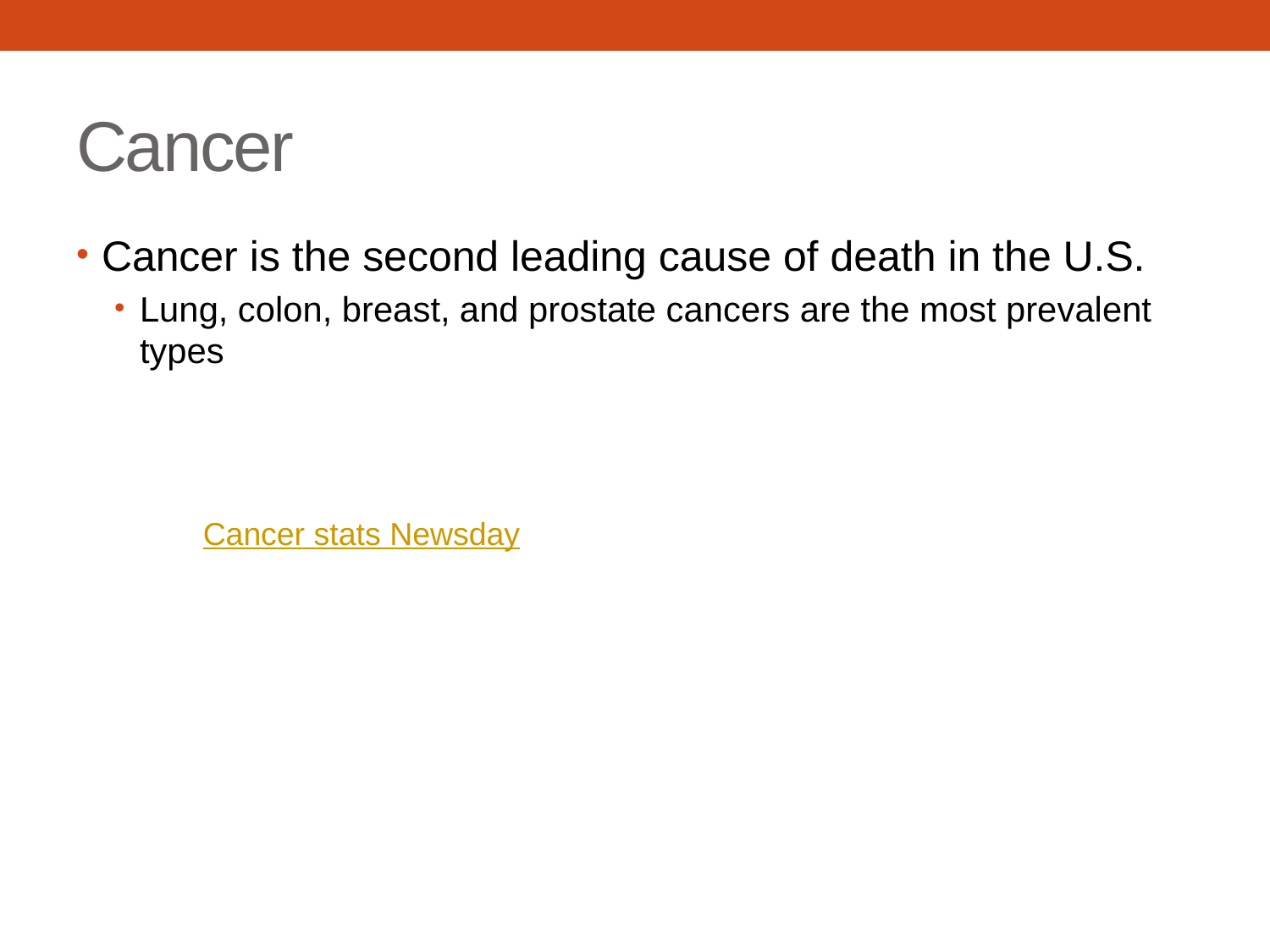

# Cancer
Cancer is the second leading cause of death in the U.S.
Lung, colon, breast, and prostate cancers are the most prevalent types

Cancer stats Newsday